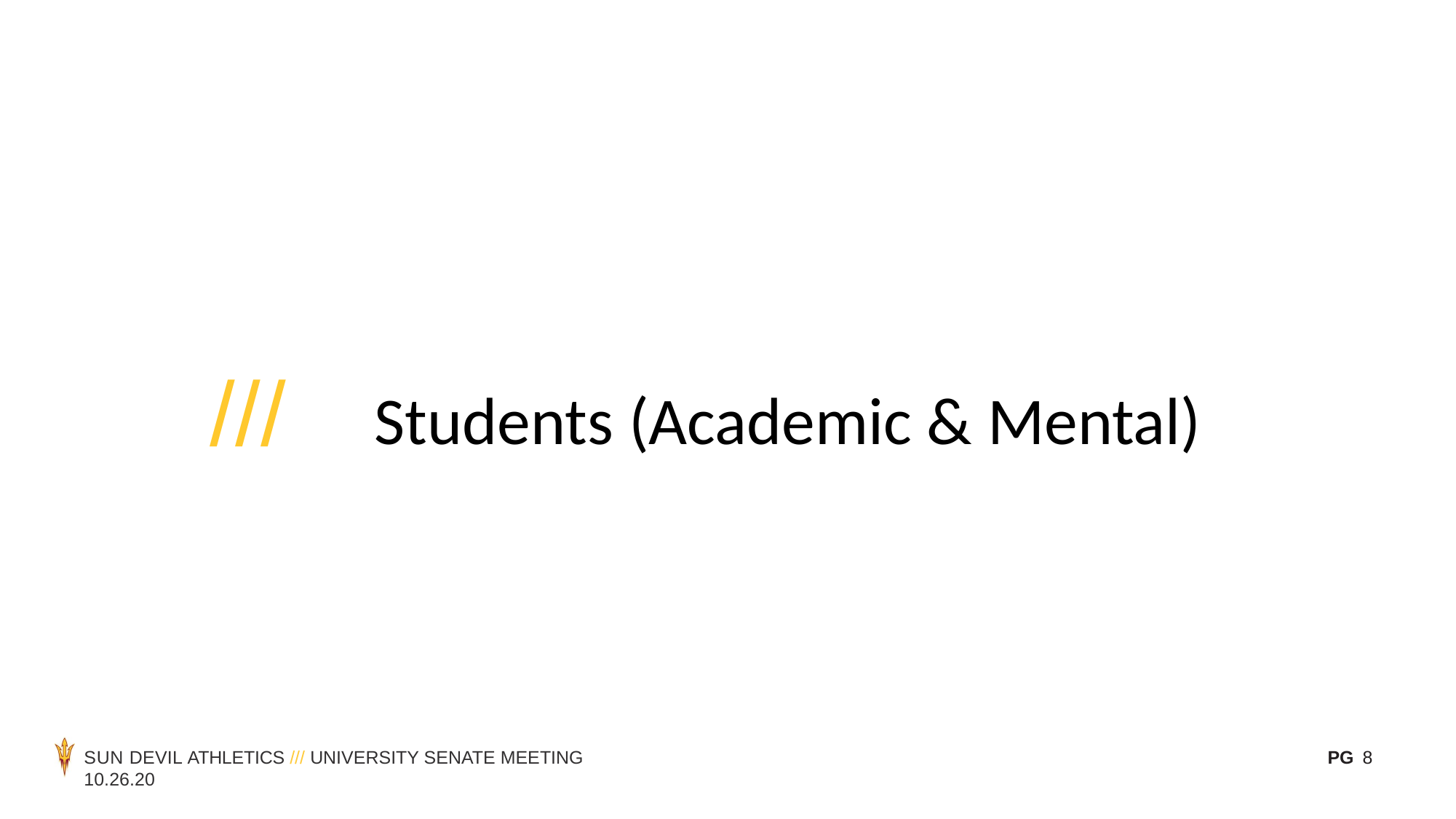

///
Students (Academic & Mental)

SUN DEVIL ATHLETICS /// UNIVERSITY SENATE MEETING 10.26.20
PG 8